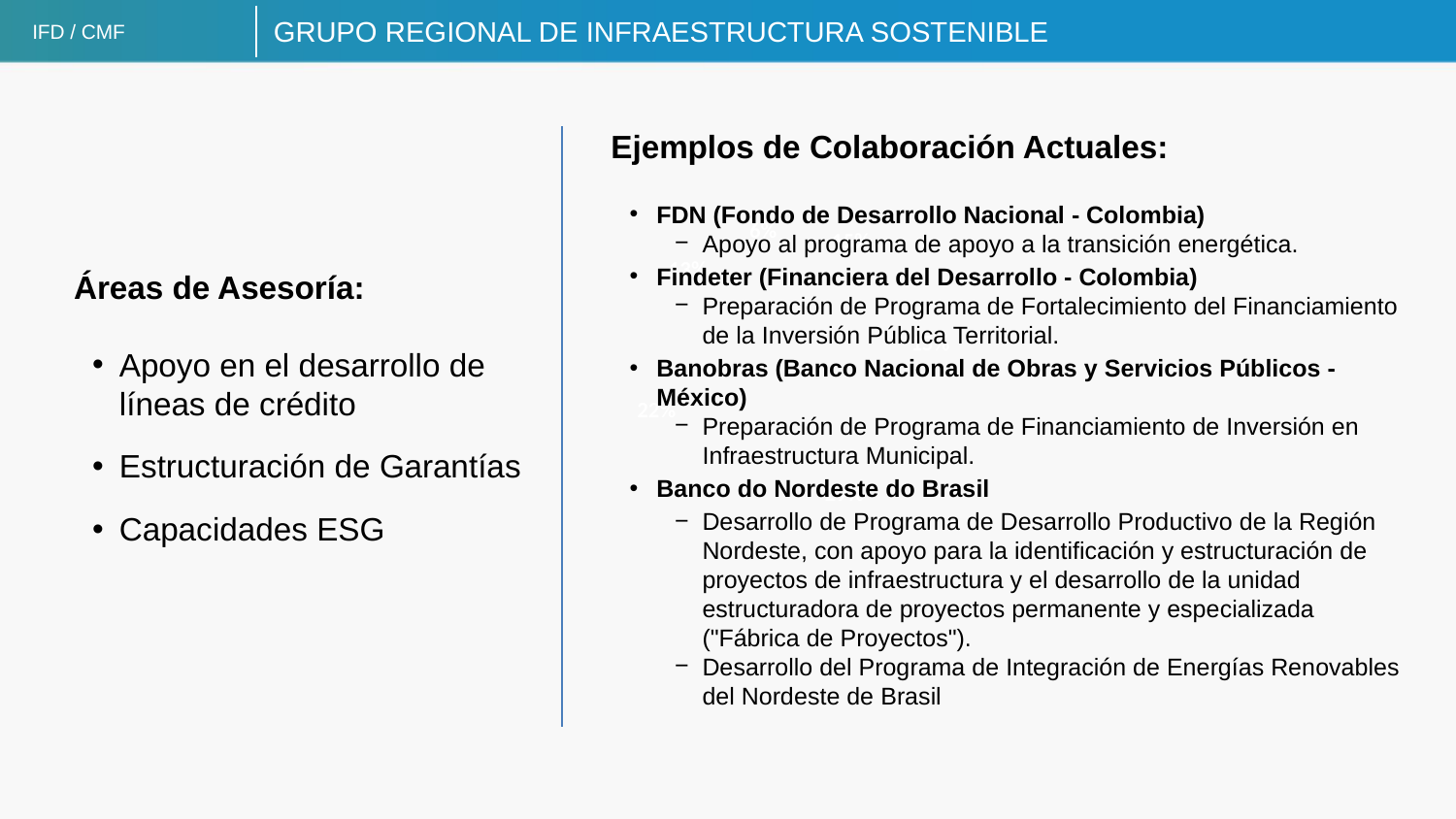

GRUPO REGIONAL DE INFRAESTRUCTURA SOSTENIBLE
IFD / CMF
Ejemplos de Colaboración Actuales:

FDN (Fondo de Desarrollo Nacional - Colombia)
Apoyo al programa de apoyo a la transición energética.
Findeter (Financiera del Desarrollo - Colombia)
Preparación de Programa de Fortalecimiento del Financiamiento de la Inversión Pública Territorial.
Banobras (Banco Nacional de Obras y Servicios Públicos - México)
Preparación de Programa de Financiamiento de Inversión en Infraestructura Municipal.
Banco do Nordeste do Brasil
Desarrollo de Programa de Desarrollo Productivo de la Región Nordeste, con apoyo para la identificación y estructuración de proyectos de infraestructura y el desarrollo de la unidad estructuradora de proyectos permanente y especializada ("Fábrica de Proyectos").
Desarrollo del Programa de Integración de Energías Renovables del Nordeste de Brasil
6%
15%
13%
Áreas de Asesoría:

Apoyo en el desarrollo de líneas de crédito
Estructuración de Garantías
Capacidades ESG
15%
22%
29%